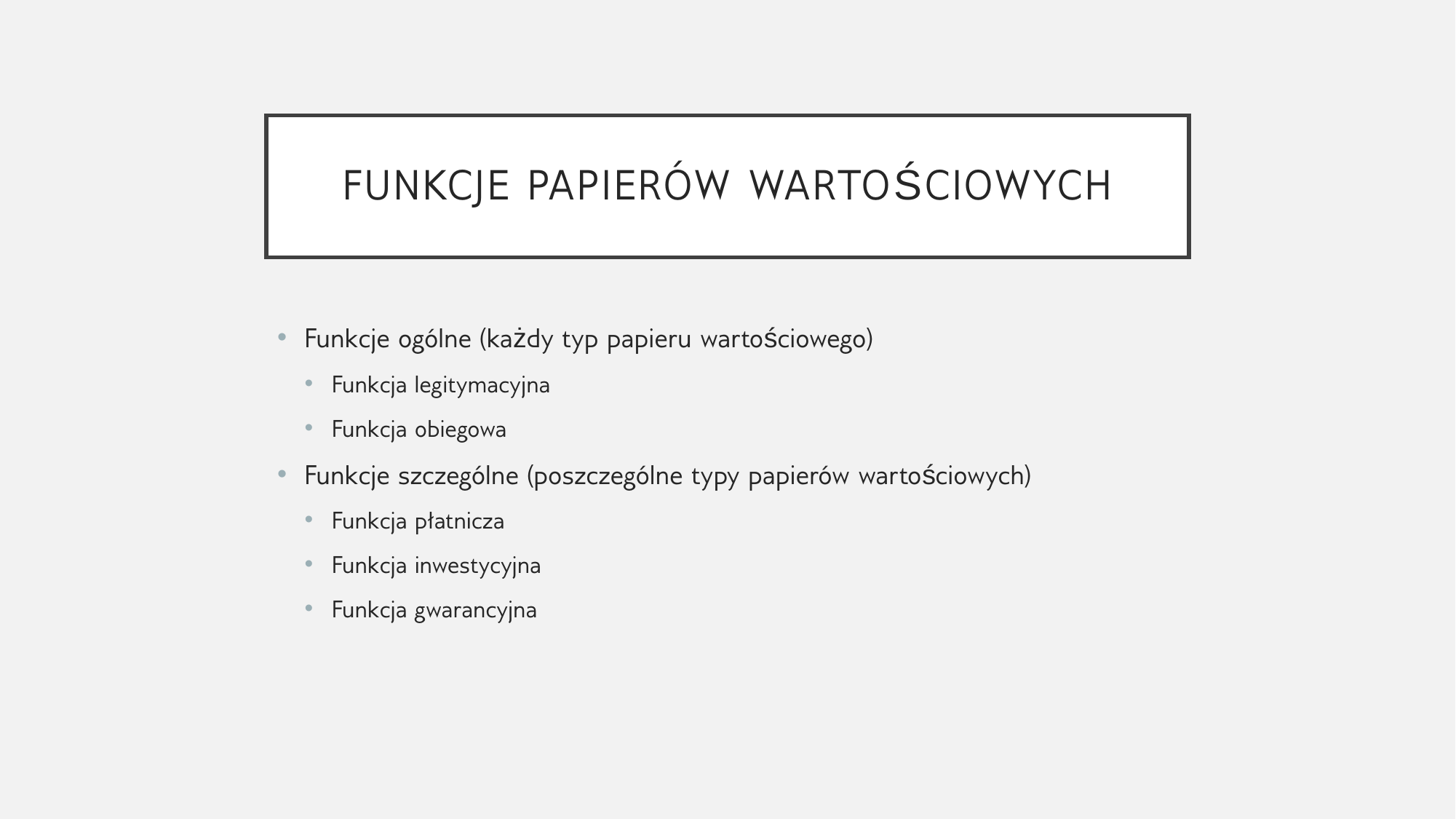

# Funkcje papierów wartościowych
Funkcje ogólne (każdy typ papieru wartościowego)
Funkcja legitymacyjna
Funkcja obiegowa
Funkcje szczególne (poszczególne typy papierów wartościowych)
Funkcja płatnicza
Funkcja inwestycyjna
Funkcja gwarancyjna